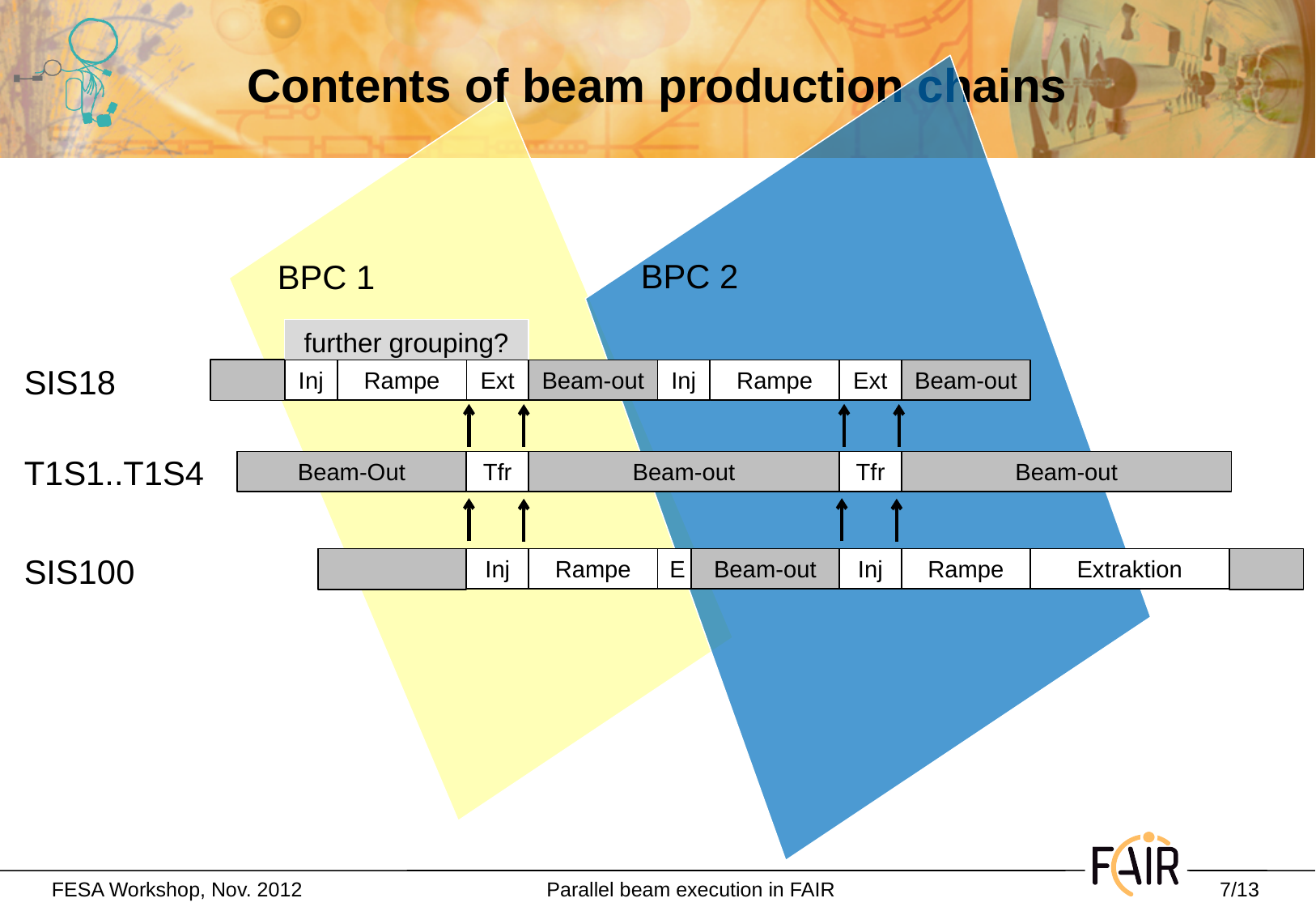

# Contents of beam production chains

BPC 2
BPC 1
further grouping?
SIS18

Inj
Rampe
Ext
Beam-out
Inj
Rampe
Ext
Beam-out
T1S1..T1S4
Beam-Out
Tfr
Beam-out
Tfr
Beam-out
SIS100

Inj
Rampe
E
Beam-out
Inj
Rampe
Extraktion